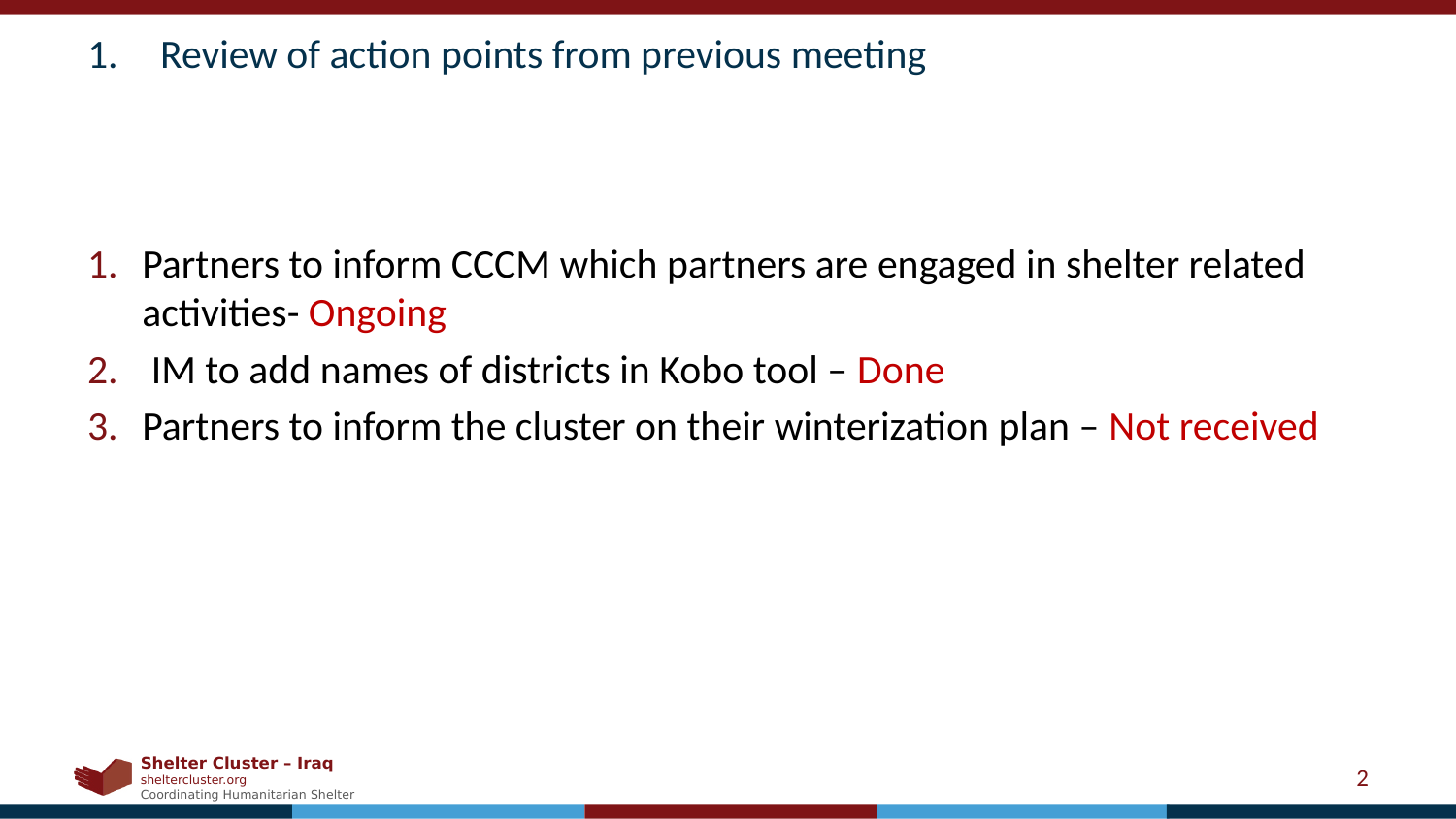

Review of action points from previous meeting

Partners to inform CCCM which partners are engaged in shelter related activities- Ongoing
 IM to add names of districts in Kobo tool – Done
Partners to inform the cluster on their winterization plan – Not received

2